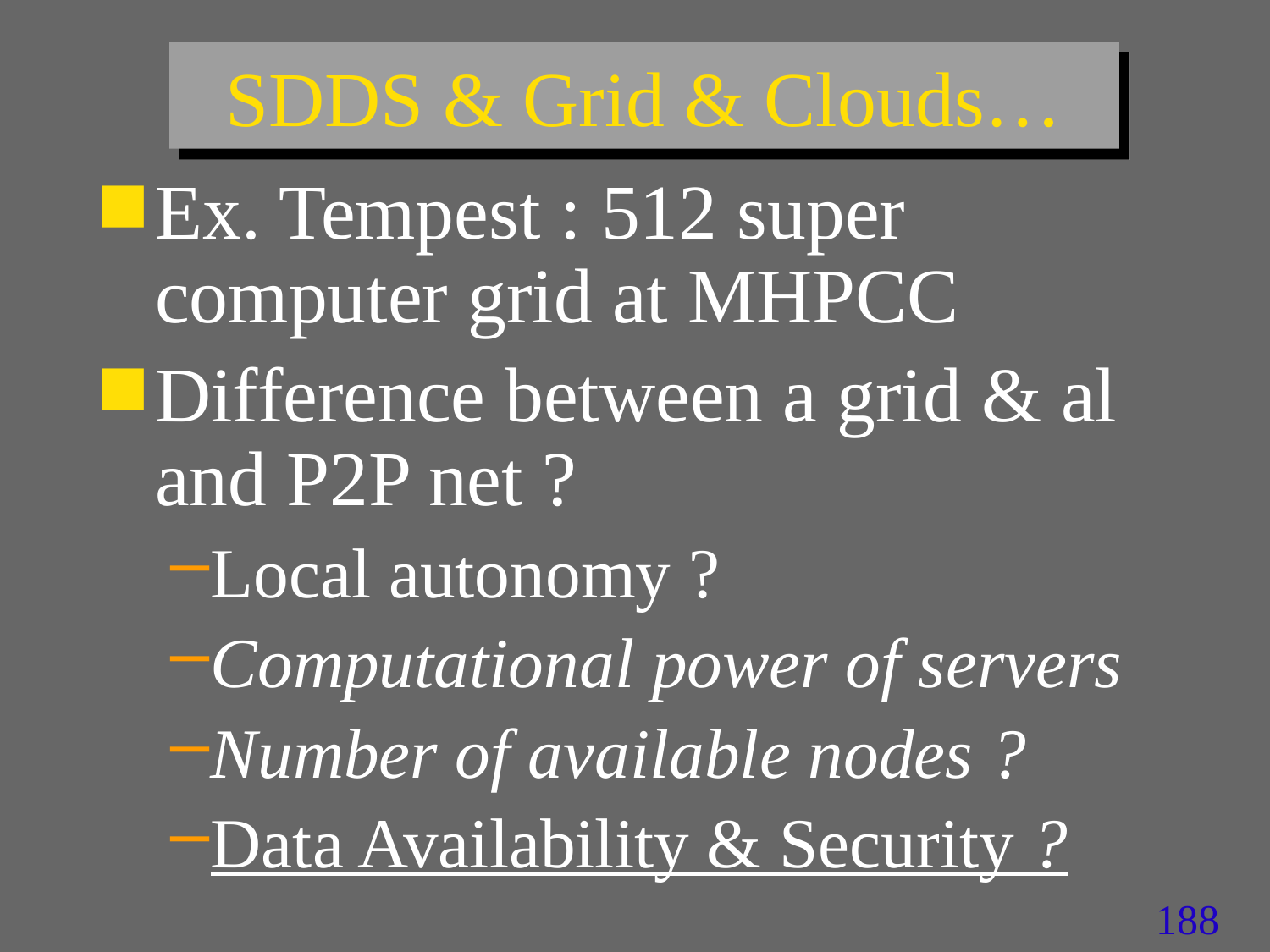

# SDDS & Grid & Clouds…
Ex. Tempest : 512 super computer grid at MHPCC
Difference between a grid & al and P2P net ?
Local autonomy ?
Computational power of servers
Number of available nodes ?
Data Availability & Security ?